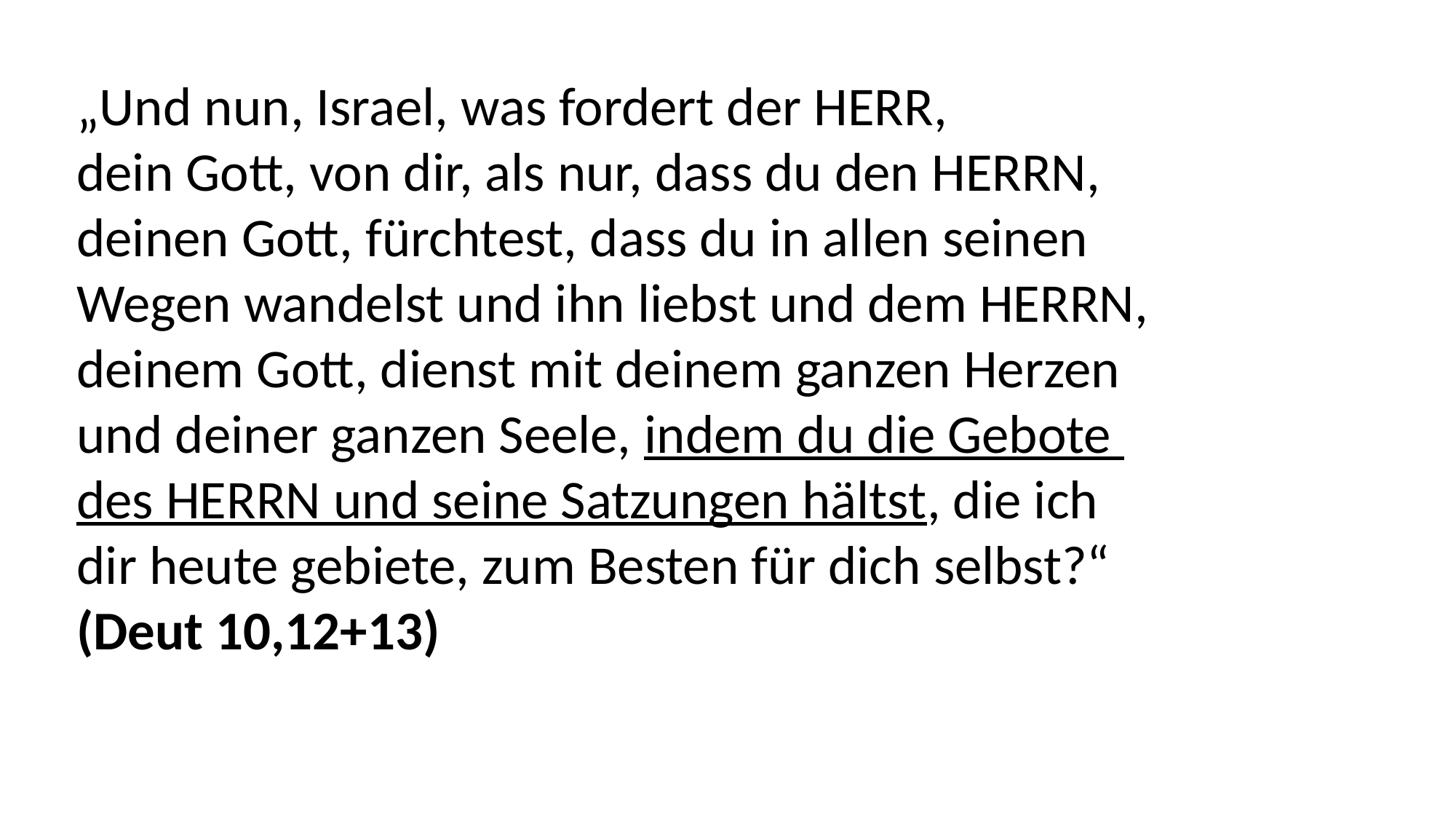

„Und nun, Israel, was fordert der HERR,
dein Gott, von dir, als nur, dass du den HERRN,
deinen Gott, fürchtest, dass du in allen seinen
Wegen wandelst und ihn liebst und dem HERRN,
deinem Gott, dienst mit deinem ganzen Herzen
und deiner ganzen Seele, indem du die Gebote
des HERRN und seine Satzungen hältst, die ich
dir heute gebiete, zum Besten für dich selbst?“
(Deut 10,12+13)